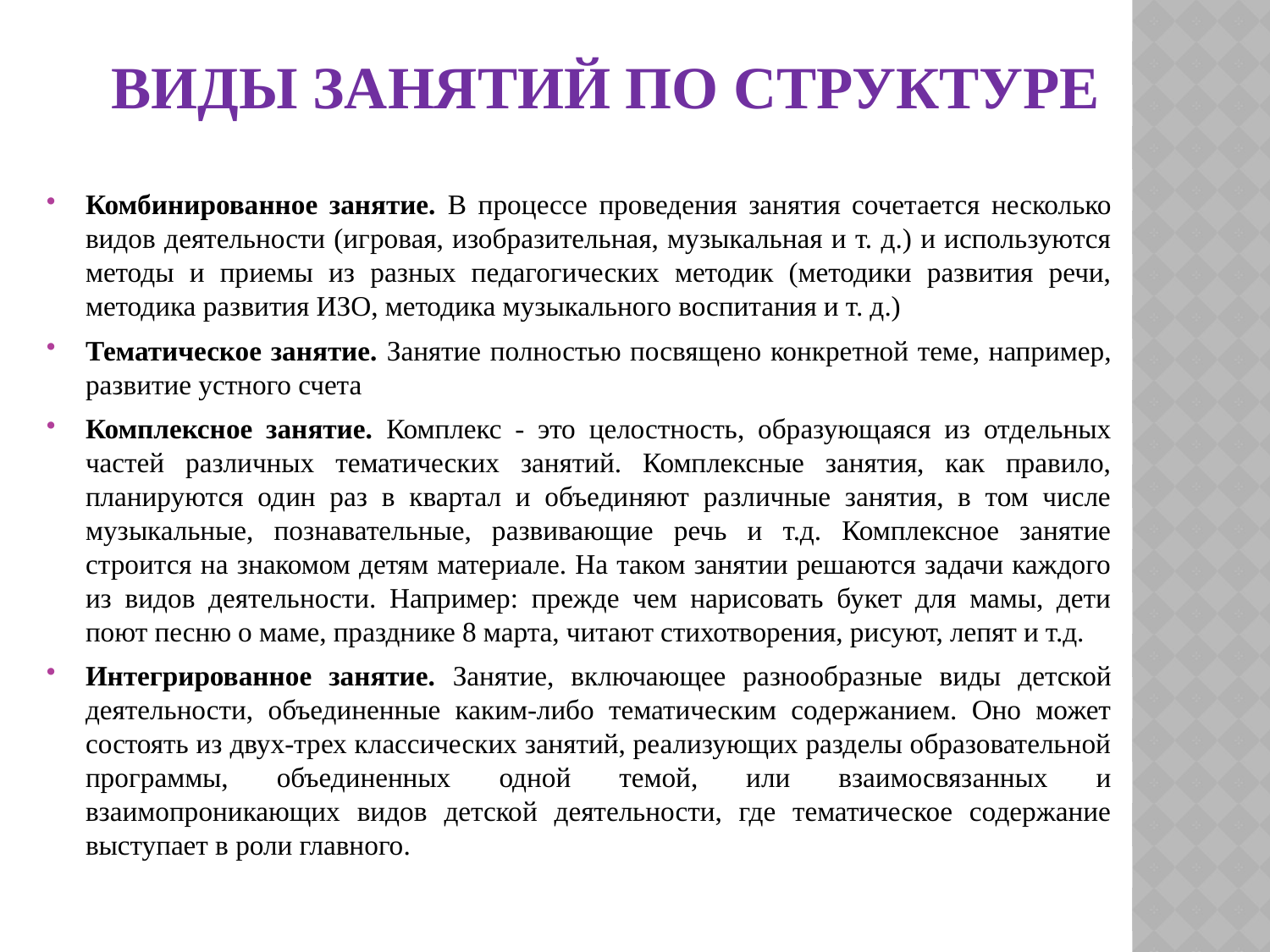

# Виды занятий по структуре

Комбинированное занятие. В процессе проведения занятия сочетается несколько видов деятельности (игровая, изобразительная, музыкальная и т. д.) и используются методы и приемы из разных педагогических методик (методики развития речи, методика развития ИЗО, методика музыкального воспитания и т. д.)
Тематическое занятие. Занятие полностью посвящено конкретной теме, например, развитие устного счета
Комплексное занятие. Комплекс - это целостность, образующаяся из отдельных частей различных тематических занятий. Комплексные занятия, как правило, планируются один раз в квартал и объединяют различные занятия, в том числе музыкальные, познавательные, развивающие речь и т.д. Комплексное занятие строится на знакомом детям материале. На таком занятии решаются задачи каждого из видов деятельности. Например: прежде чем нарисовать букет для мамы, дети поют песню о маме, празднике 8 марта, читают стихотворения, рисуют, лепят и т.д.
Интегрированное занятие. Занятие, включающее разнообразные виды детской деятельности, объединенные каким-либо тематическим содержанием. Оно может состоять из двух-трех классических занятий, реализующих разделы образовательной программы, объединенных одной темой, или взаимосвязанных и взаимопроникающих видов детской деятельности, где тематическое содержание выступает в роли главного.